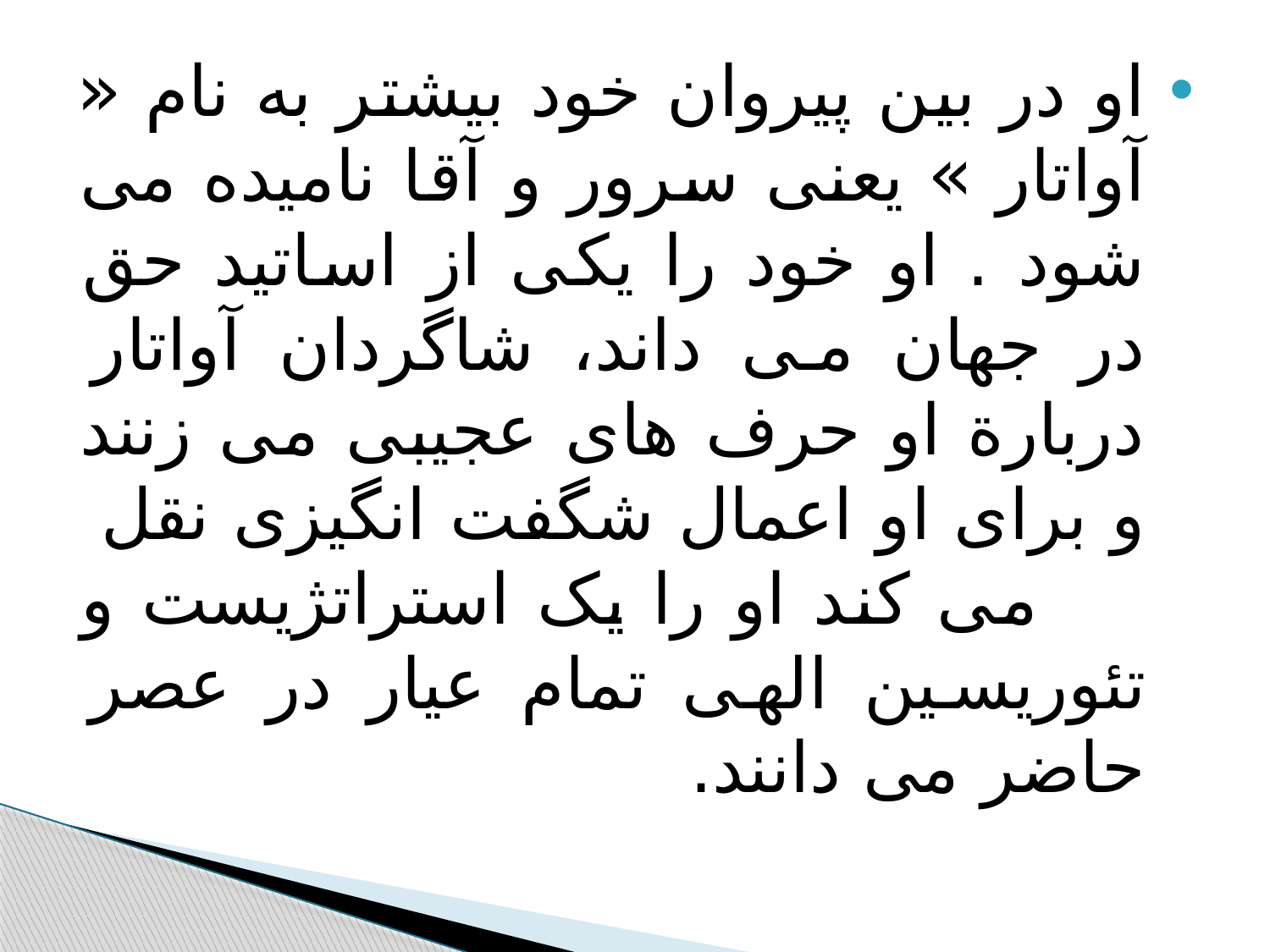

#
او در بین پیروان خود بیشتر به نام « آواتار » یعنی سرور و آقا نامیده می شود . او خود را یکی از اساتید حق در جهان می داند، شاگردان آواتار دربارة او حرف های عجیبی می زنند و برای او اعمال شگفت انگیزی نقل      می کند او را یک استراتژیست و تئوریسین الهی تمام عیار در عصر حاضر می دانند.